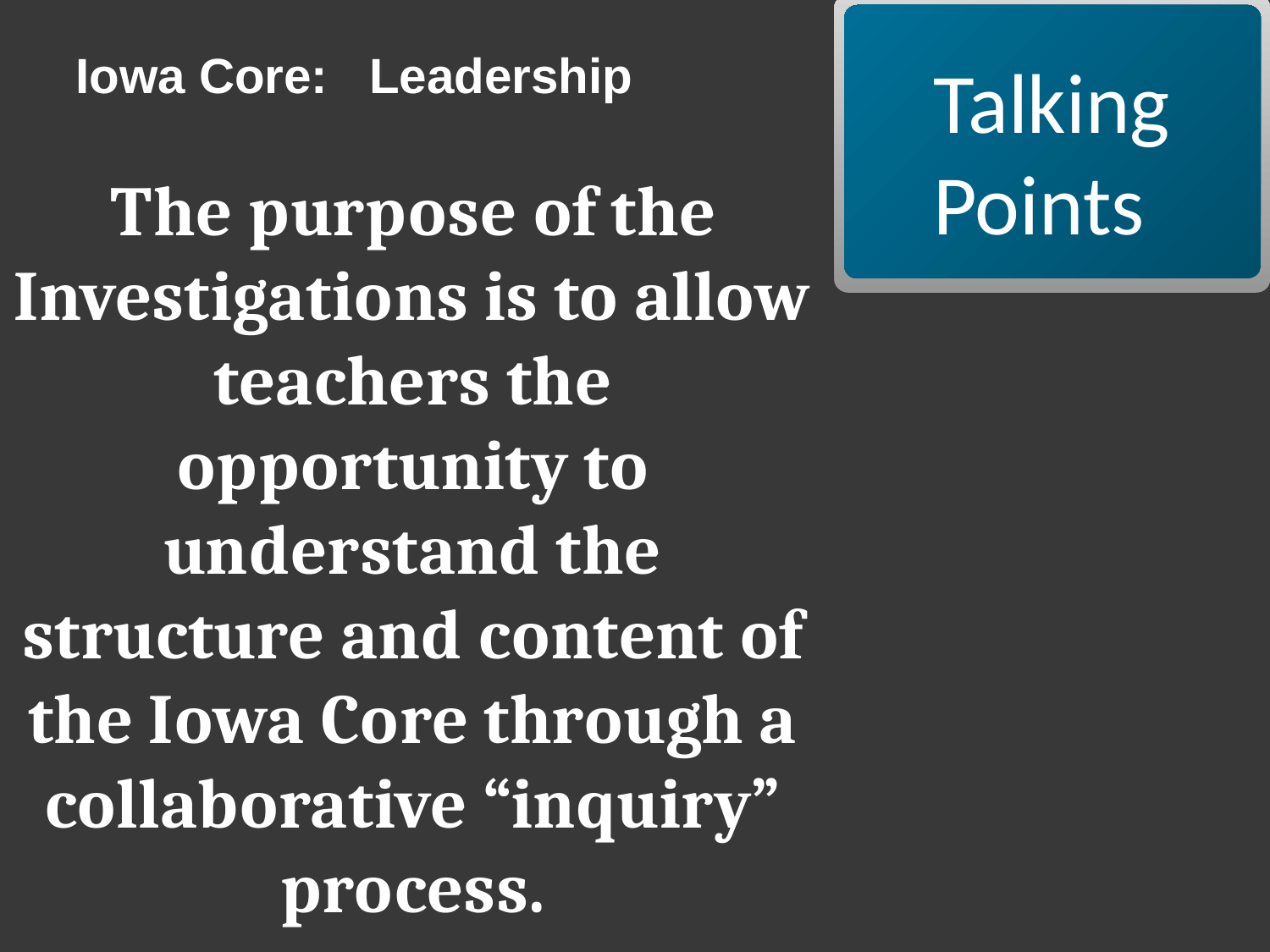

Iowa Core:   Leadership
Talking
Points

The purpose of the Investigations is to allow teachers the opportunity to understand the structure and content of the Iowa Core through a collaborative “inquiry” process.